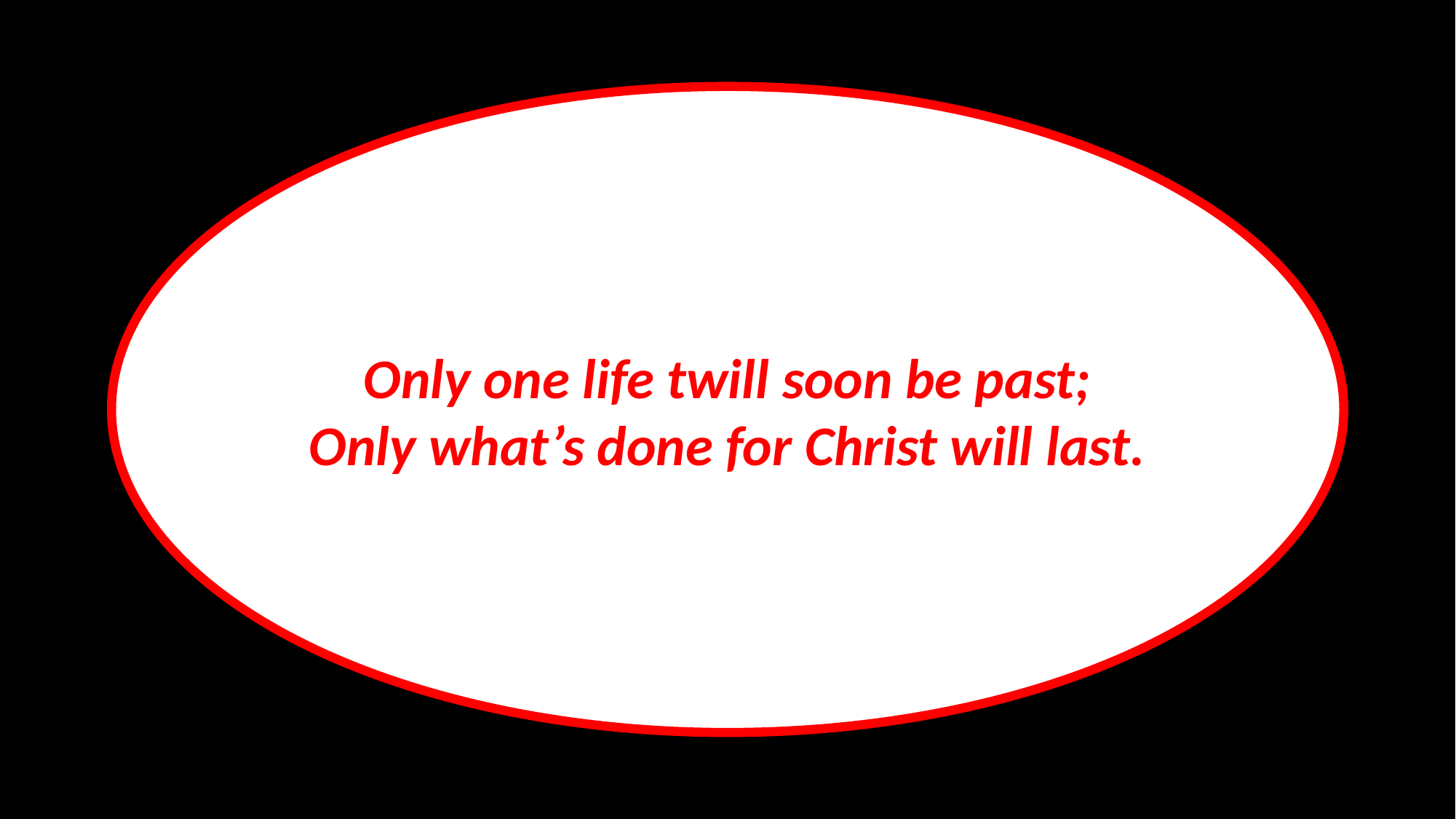

Only one life twill soon be past;
Only what’s done for Christ will last.